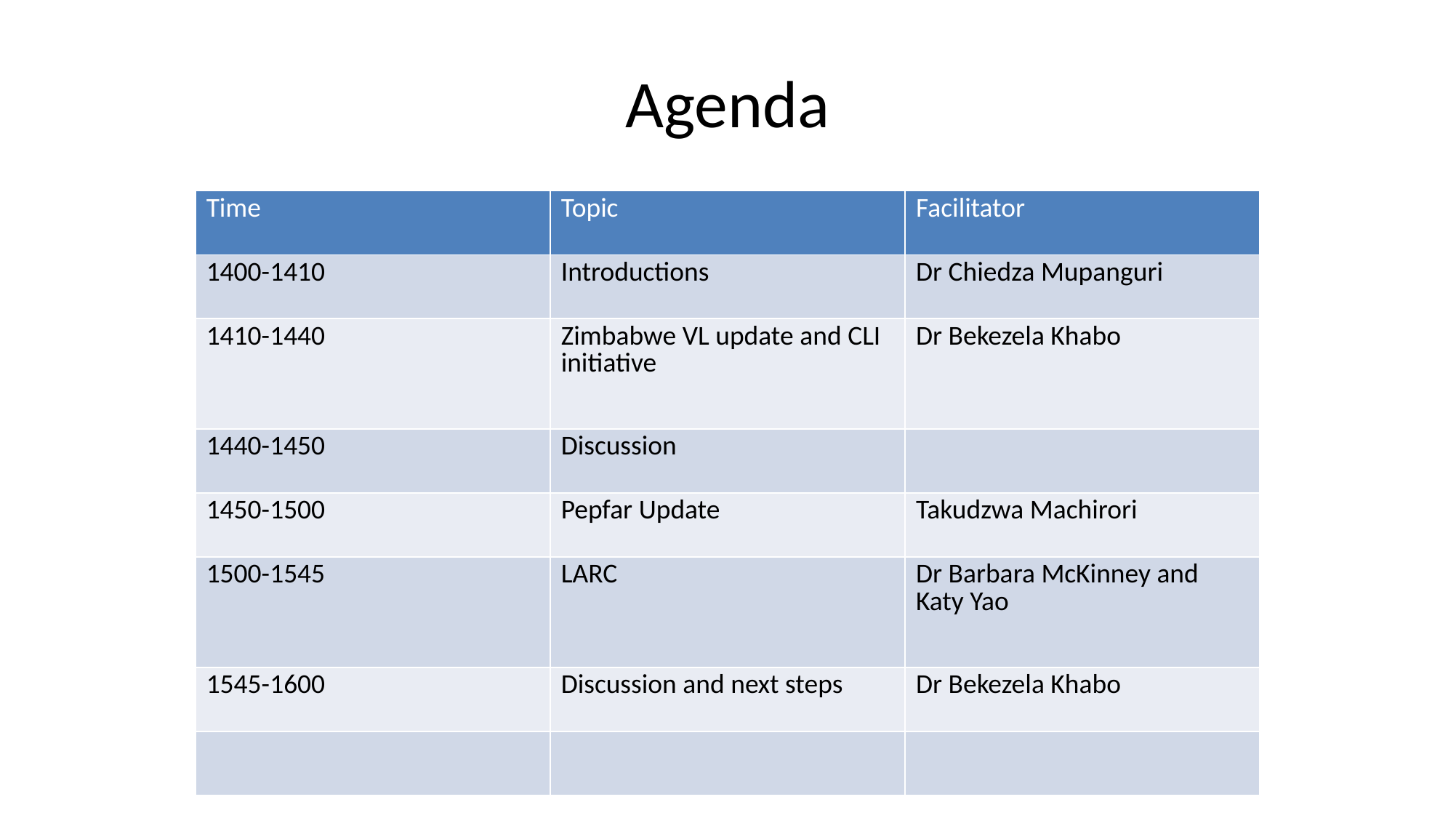

# Agenda
| Time | Topic | Facilitator |
| --- | --- | --- |
| 1400-1410 | Introductions | Dr Chiedza Mupanguri |
| 1410-1440 | Zimbabwe VL update and CLI initiative | Dr Bekezela Khabo |
| 1440-1450 | Discussion |  |
| 1450-1500 | Pepfar Update | Takudzwa Machirori |
| 1500-1545 | LARC | Dr Barbara McKinney and Katy Yao |
| 1545-1600 | Discussion and next steps | Dr Bekezela Khabo |
|  |  |  |